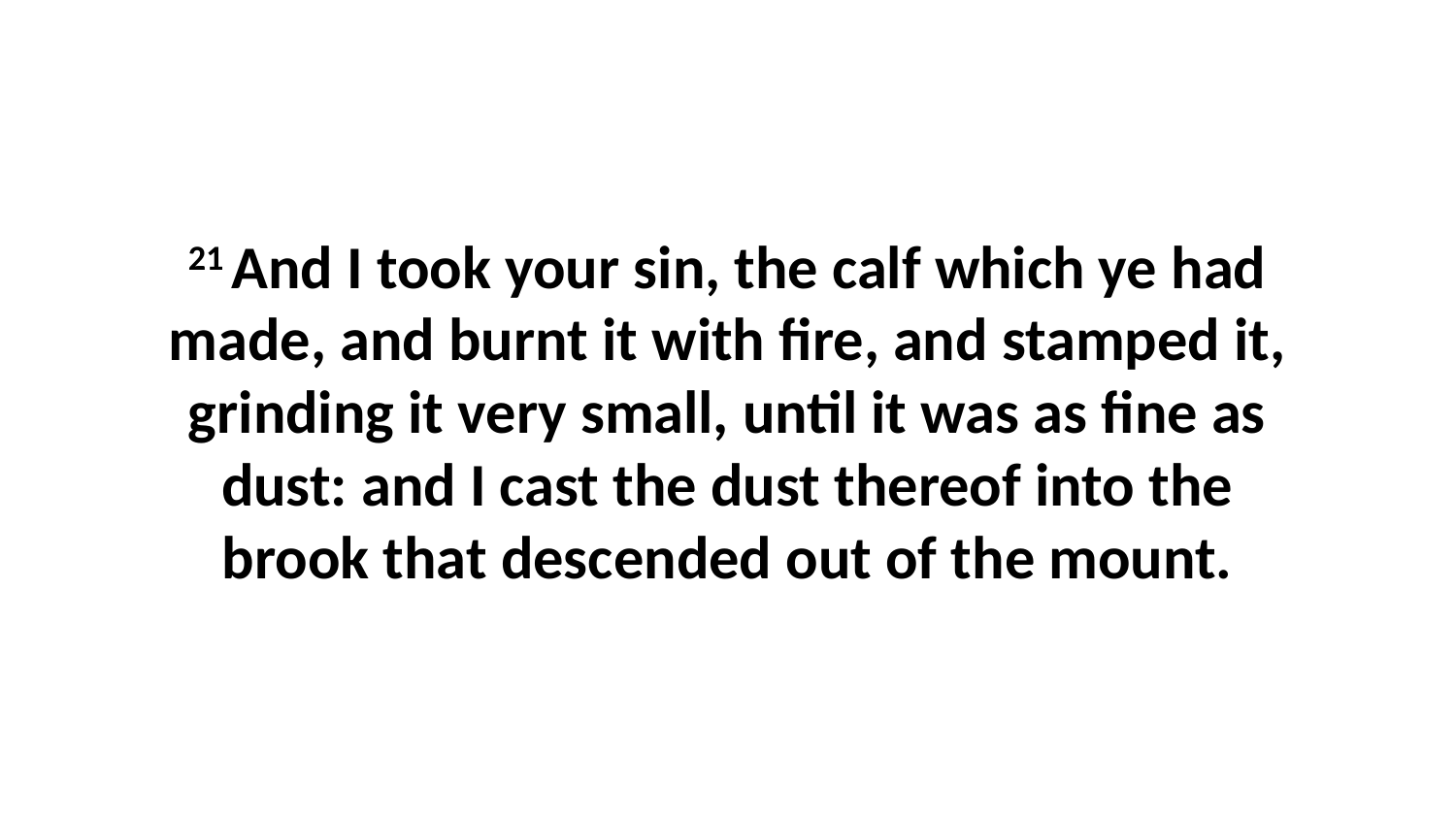

21 And I took your sin, the calf which ye had made, and burnt it with fire, and stamped it, grinding it very small, until it was as fine as dust: and I cast the dust thereof into the brook that descended out of the mount.